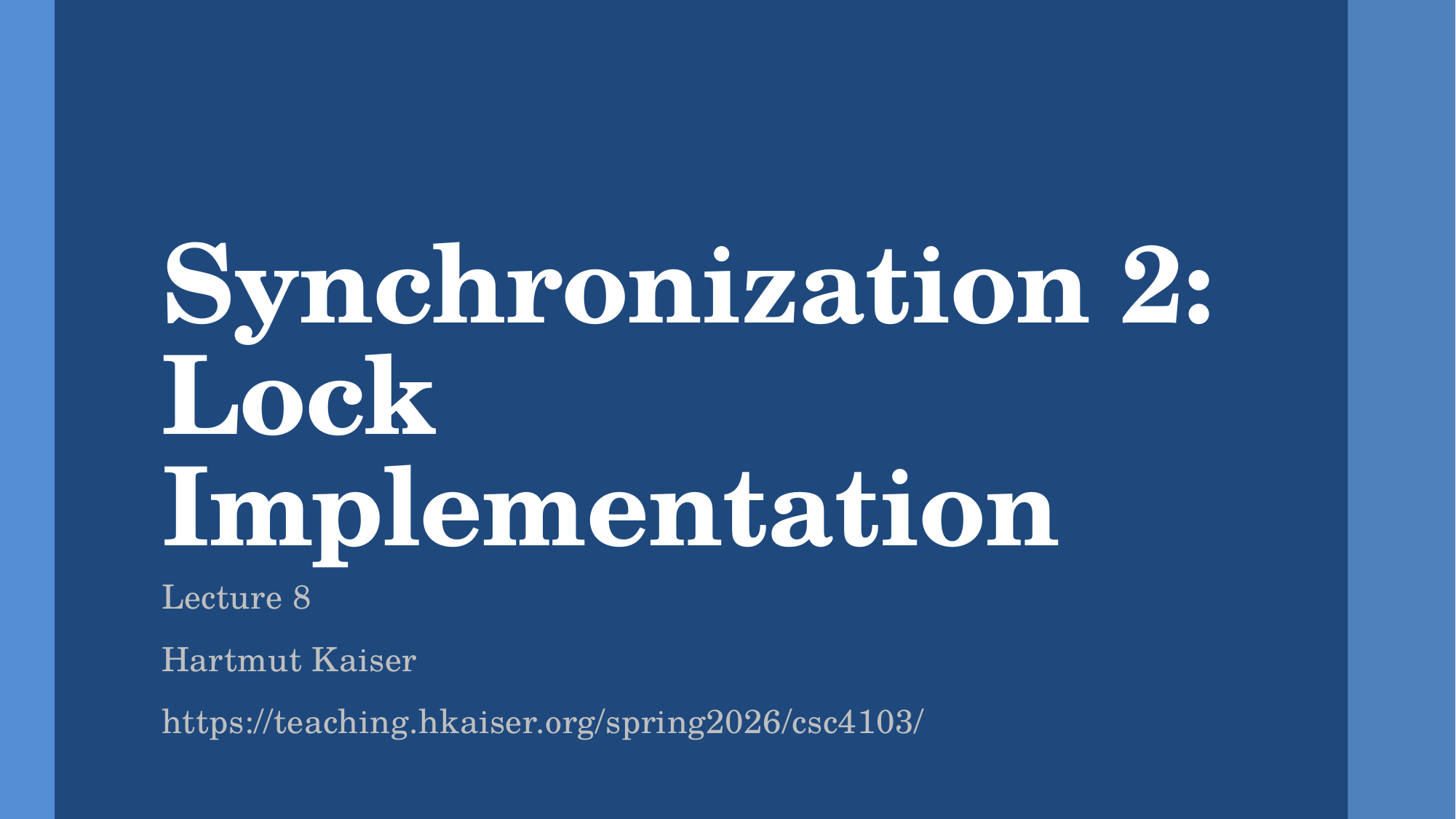

# Synchronization 2: Lock Implementation
Lecture 8
Hartmut Kaiser
https://teaching.hkaiser.org/spring2026/csc4103/